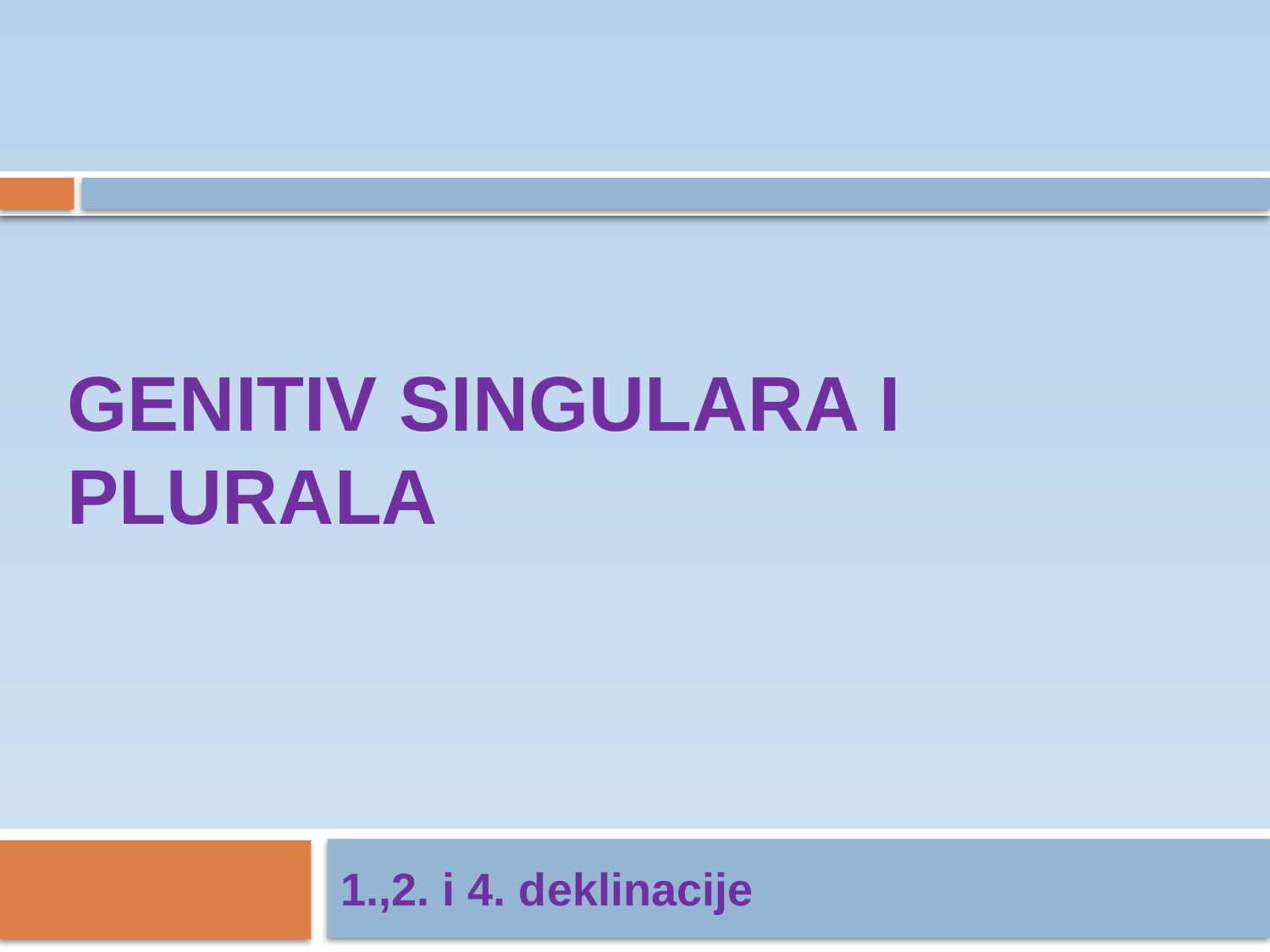

# Genitiv singulara i plurala
1.,2. i 4. deklinacije